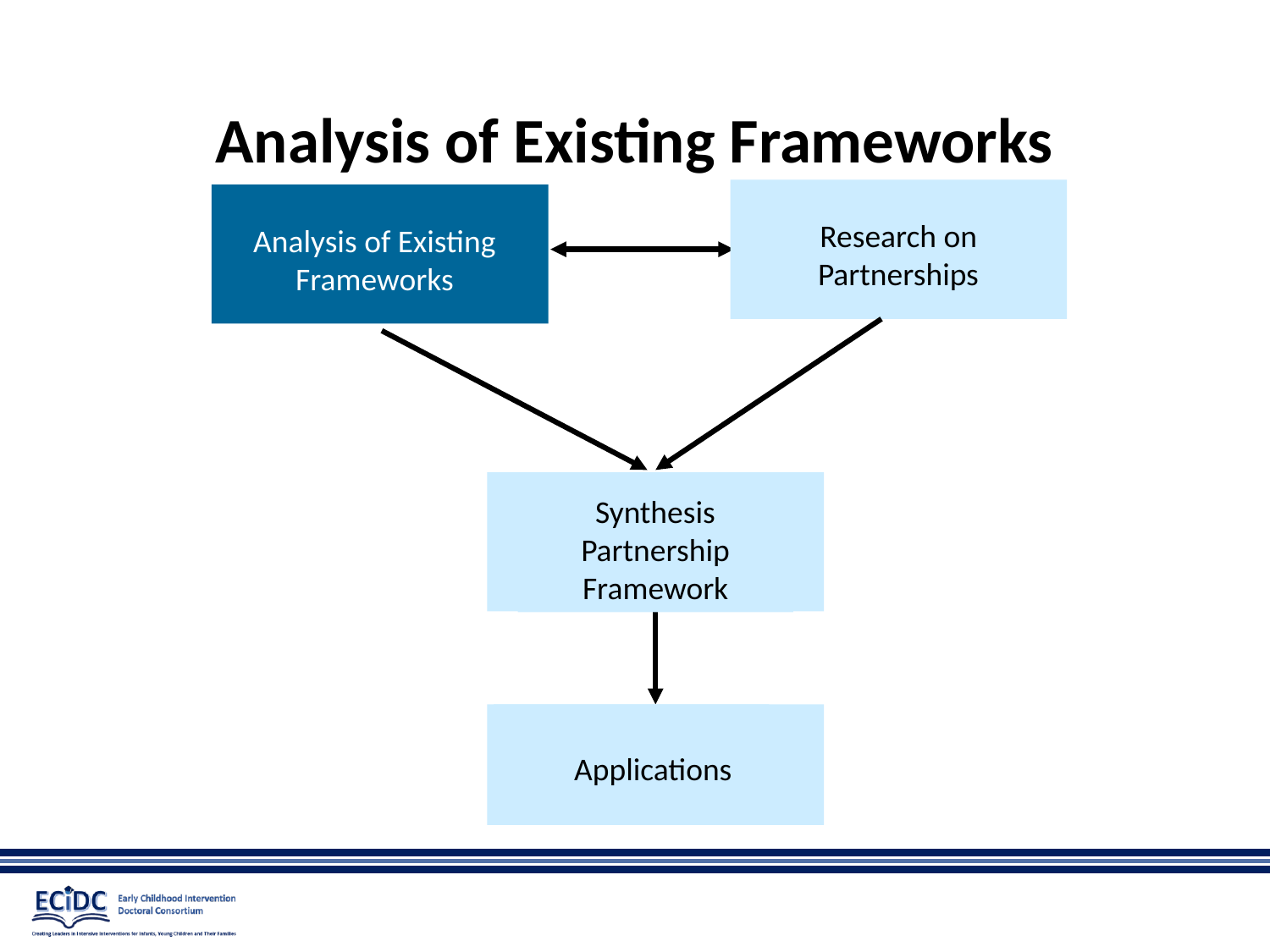

# Analysis of Existing Frameworks

Research on Partnerships

Analysis of Existing Frameworks

Synthesis Partnership Framework

      Applications